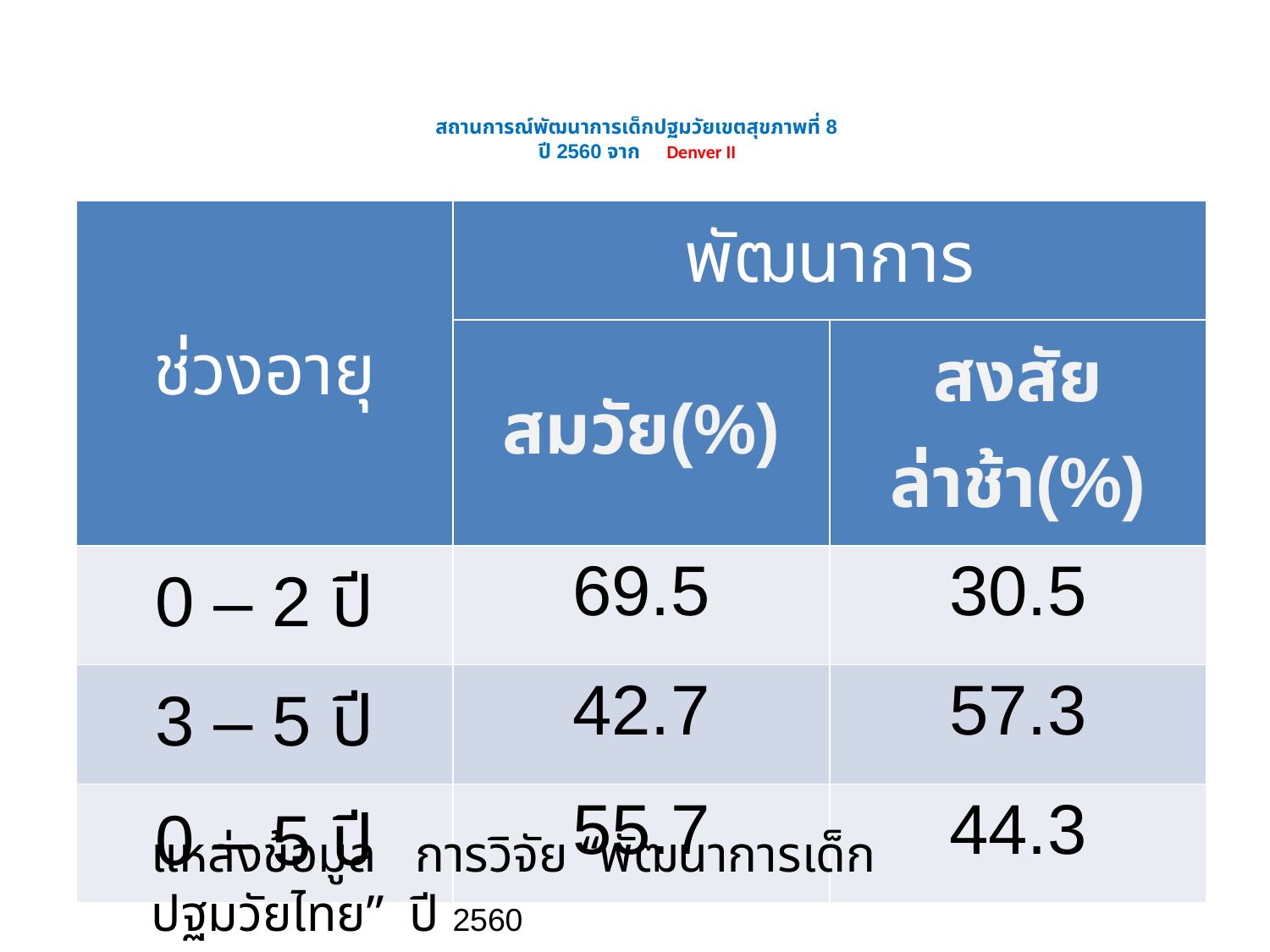

# สถานการณ์พัฒนาการเด็กปฐมวัยเขตสุขภาพที่ 8 ปี 2560 จาก     Denver II
| ช่วงอายุ | พัฒนาการ |  |
| --- | --- | --- |
|  | สมวัย(%) | สงสัยล่าช้า(%) |
| 0 – 2 ปี | 69.5 | 30.5 |
| 3 – 5 ปี | 42.7 | 57.3 |
| 0 – 5 ปี | 55.7 | 44.3 |
แหล่งข้อมูล   การวิจัย “พัฒนาการเด็กปฐมวัยไทย”  ปี 2560